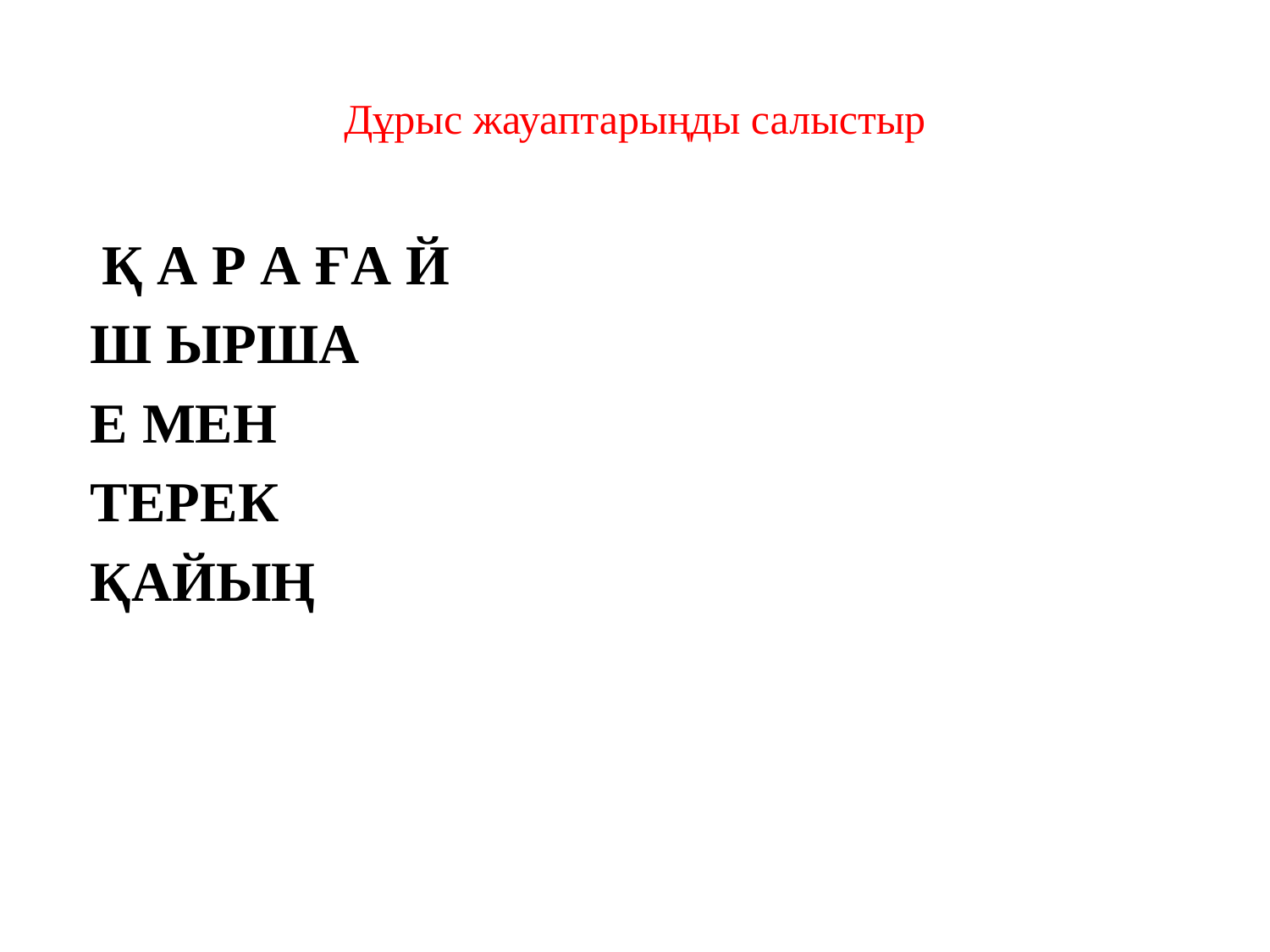

# Дұрыс жауаптарыңды салыстыр
  Қ А Р А ҒА Й
 Ш ЫРША
 Е МЕН
 ТЕРЕК
 ҚАЙЫҢ